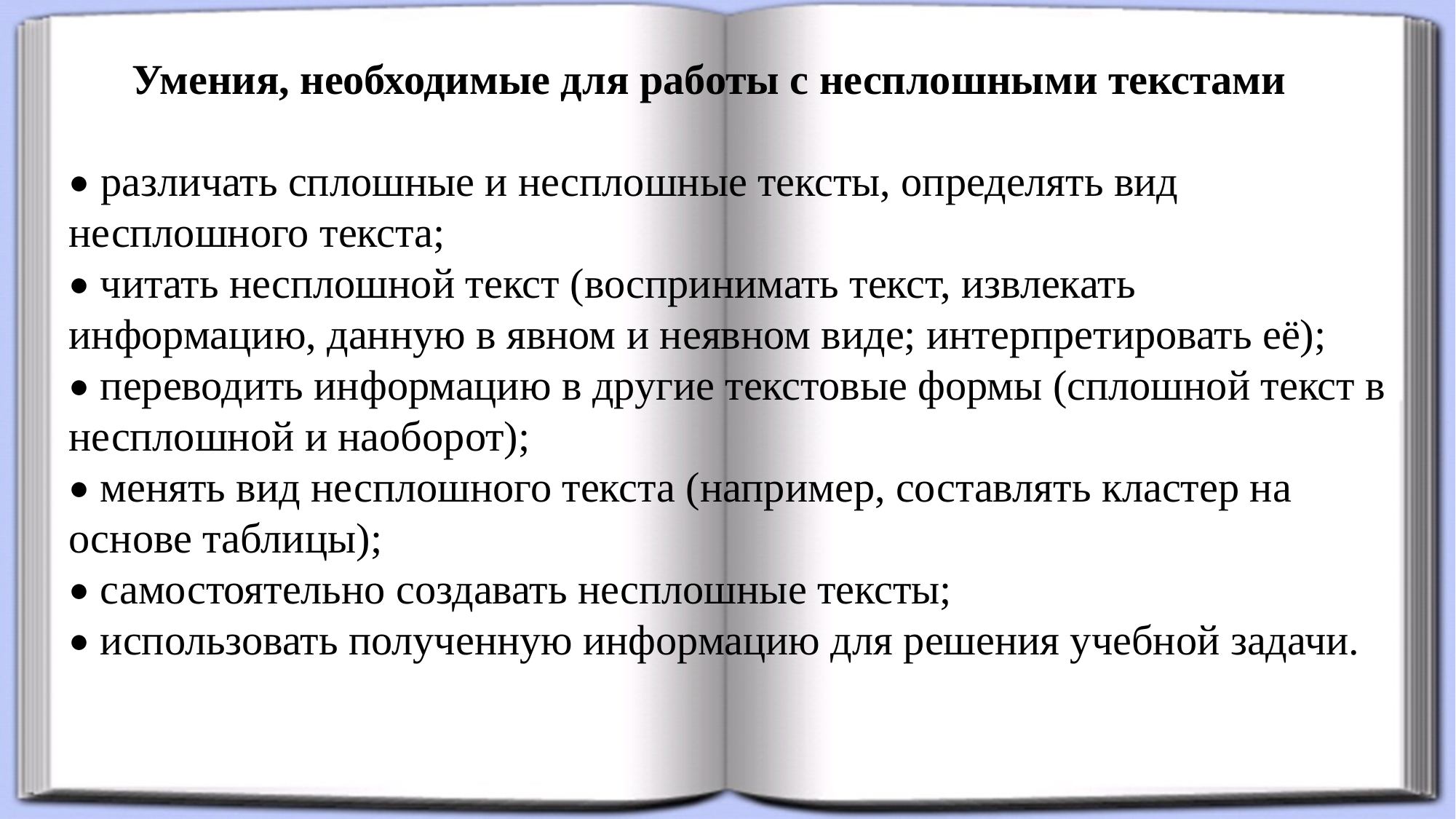

Умения, необходимые для работы с несплошными текстами
• различать сплошные и несплошные тексты, определять вид несплошного текста;
• читать несплошной текст (воспринимать текст, извлекать информацию, данную в явном и неявном виде; интерпретировать её);
• переводить информацию в другие текстовые формы (сплошной текст в несплошной и наоборот);
• менять вид несплошного текста (например, составлять кластер на основе таблицы);
• самостоятельно создавать несплошные тексты;
• использовать полученную информацию для решения учебной задачи.
#